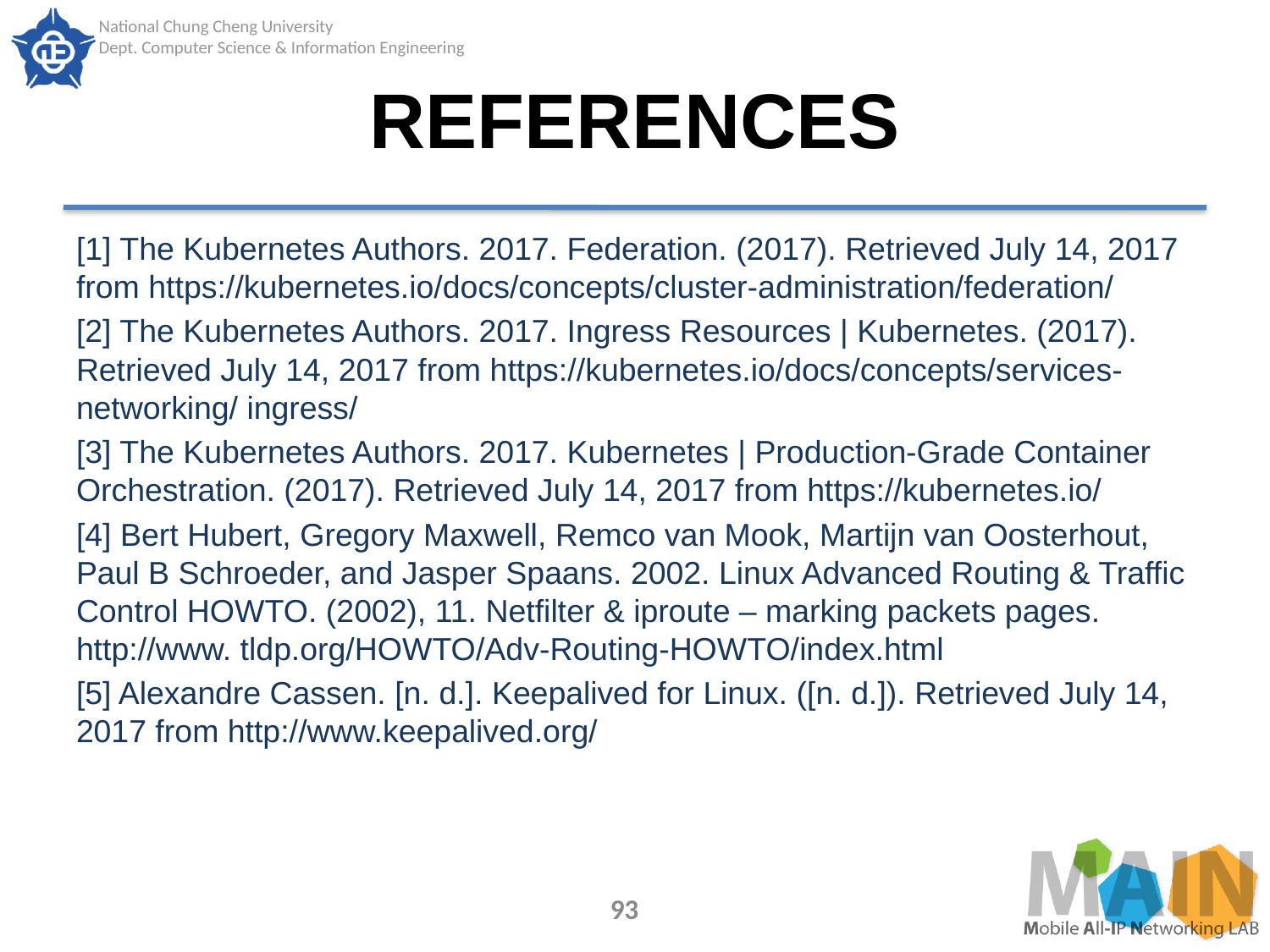

# REFERENCES
[1] The Kubernetes Authors. 2017. Federation. (2017). Retrieved July 14, 2017 from https://kubernetes.io/docs/concepts/cluster-administration/federation/
[2] The Kubernetes Authors. 2017. Ingress Resources | Kubernetes. (2017). Retrieved July 14, 2017 from https://kubernetes.io/docs/concepts/services-networking/ ingress/
[3] The Kubernetes Authors. 2017. Kubernetes | Production-Grade Container Orchestration. (2017). Retrieved July 14, 2017 from https://kubernetes.io/
[4] Bert Hubert, Gregory Maxwell, Remco van Mook, Martijn van Oosterhout, Paul B Schroeder, and Jasper Spaans. 2002. Linux Advanced Routing & Traffic Control HOWTO. (2002), 11. Netfilter & iproute – marking packets pages. http://www. tldp.org/HOWTO/Adv-Routing-HOWTO/index.html
[5] Alexandre Cassen. [n. d.]. Keepalived for Linux. ([n. d.]). Retrieved July 14, 2017 from http://www.keepalived.org/
93